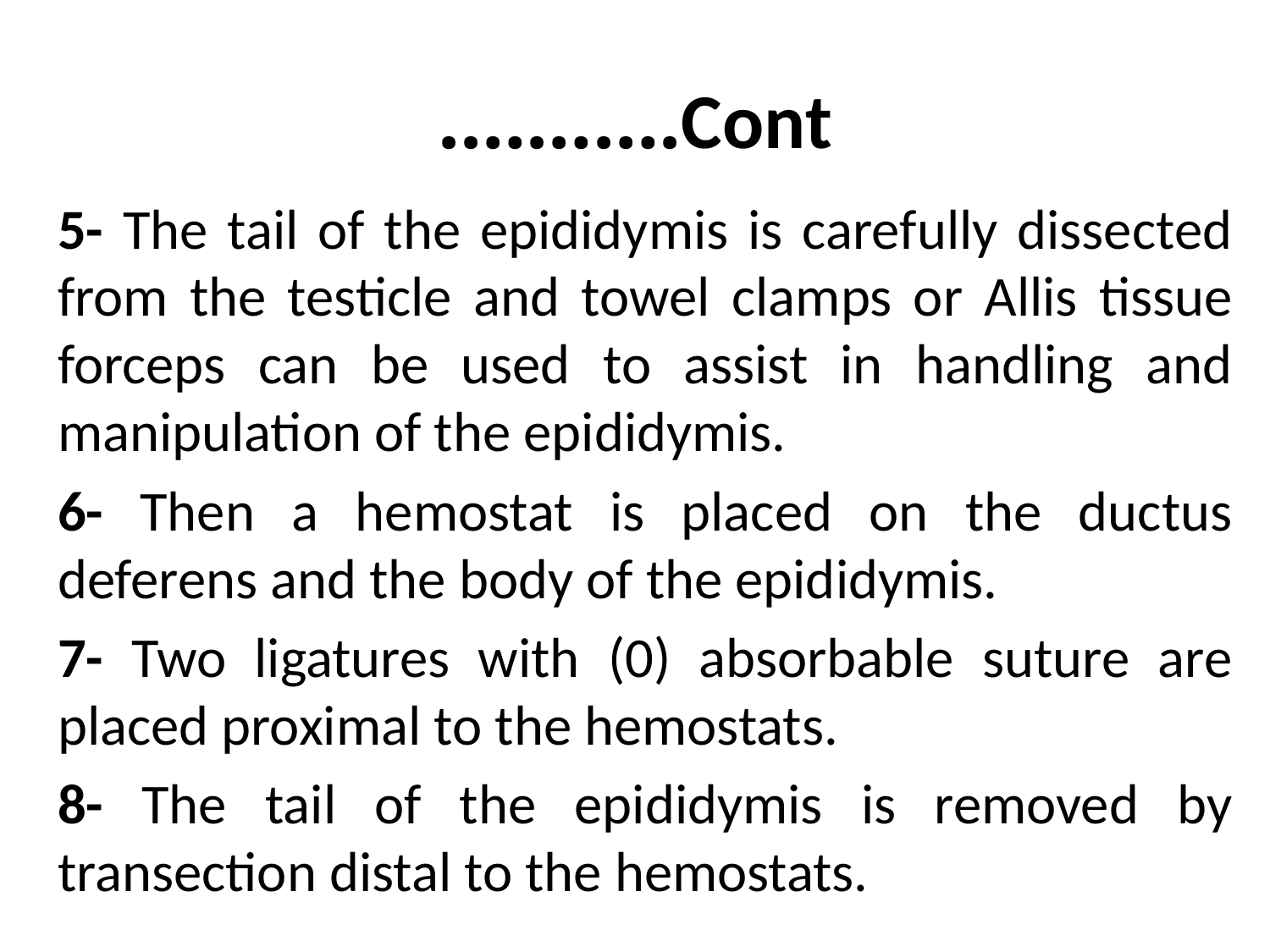

# Cont.……….
5- The tail of the epididymis is carefully dissected from the testicle and towel clamps or Allis tissue forceps can be used to assist in handling and manipulation of the epididymis.
6- Then a hemostat is placed on the ductus deferens and the body of the epididymis.
7- Two ligatures with (0) absorbable suture are placed proximal to the hemostats.
8- The tail of the epididymis is removed by transection distal to the hemostats.